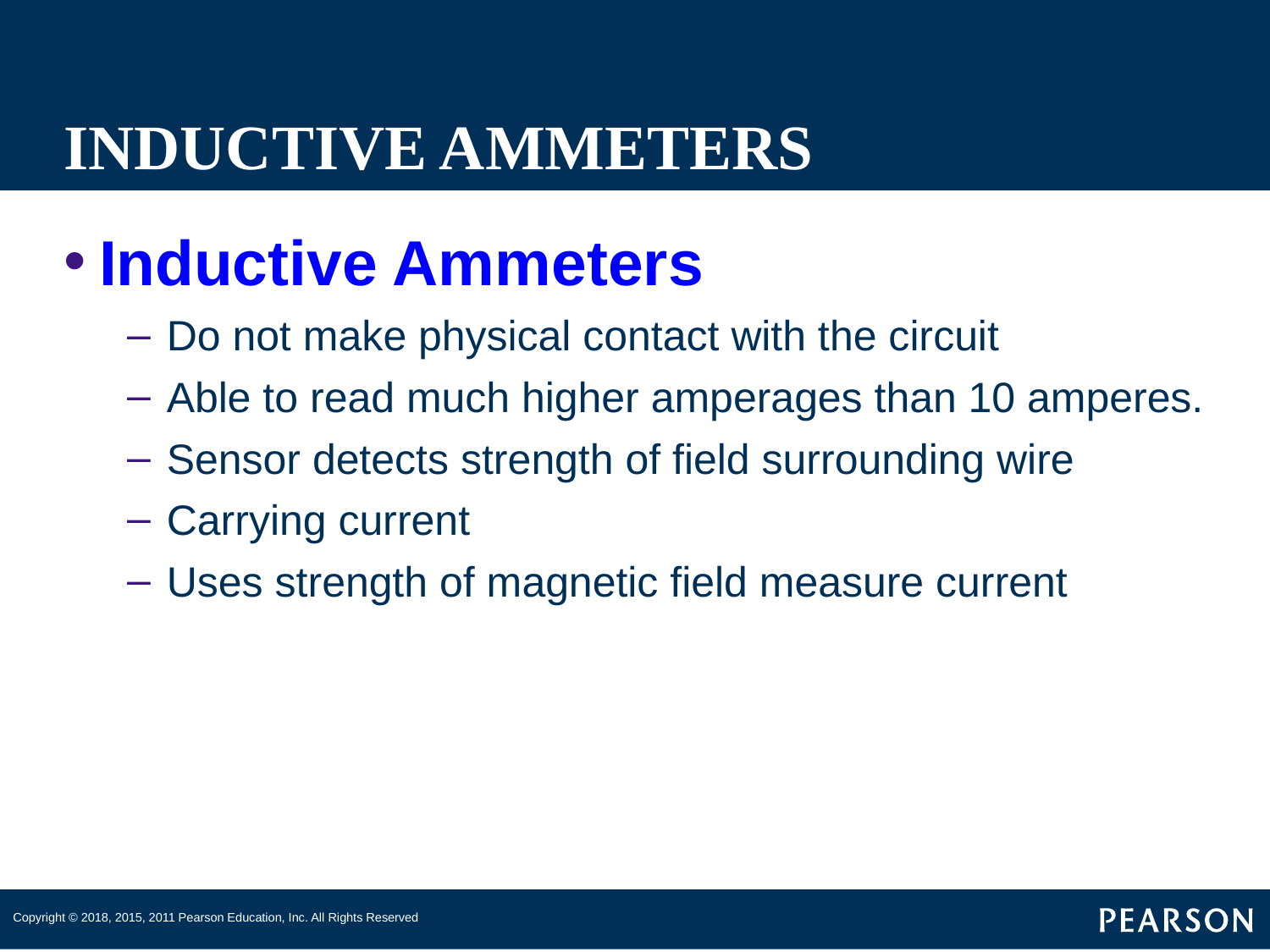

# INDUCTIVE AMMETERS
Inductive Ammeters
Do not make physical contact with the circuit
Able to read much higher amperages than 10 amperes.
Sensor detects strength of field surrounding wire
Carrying current
Uses strength of magnetic field measure current